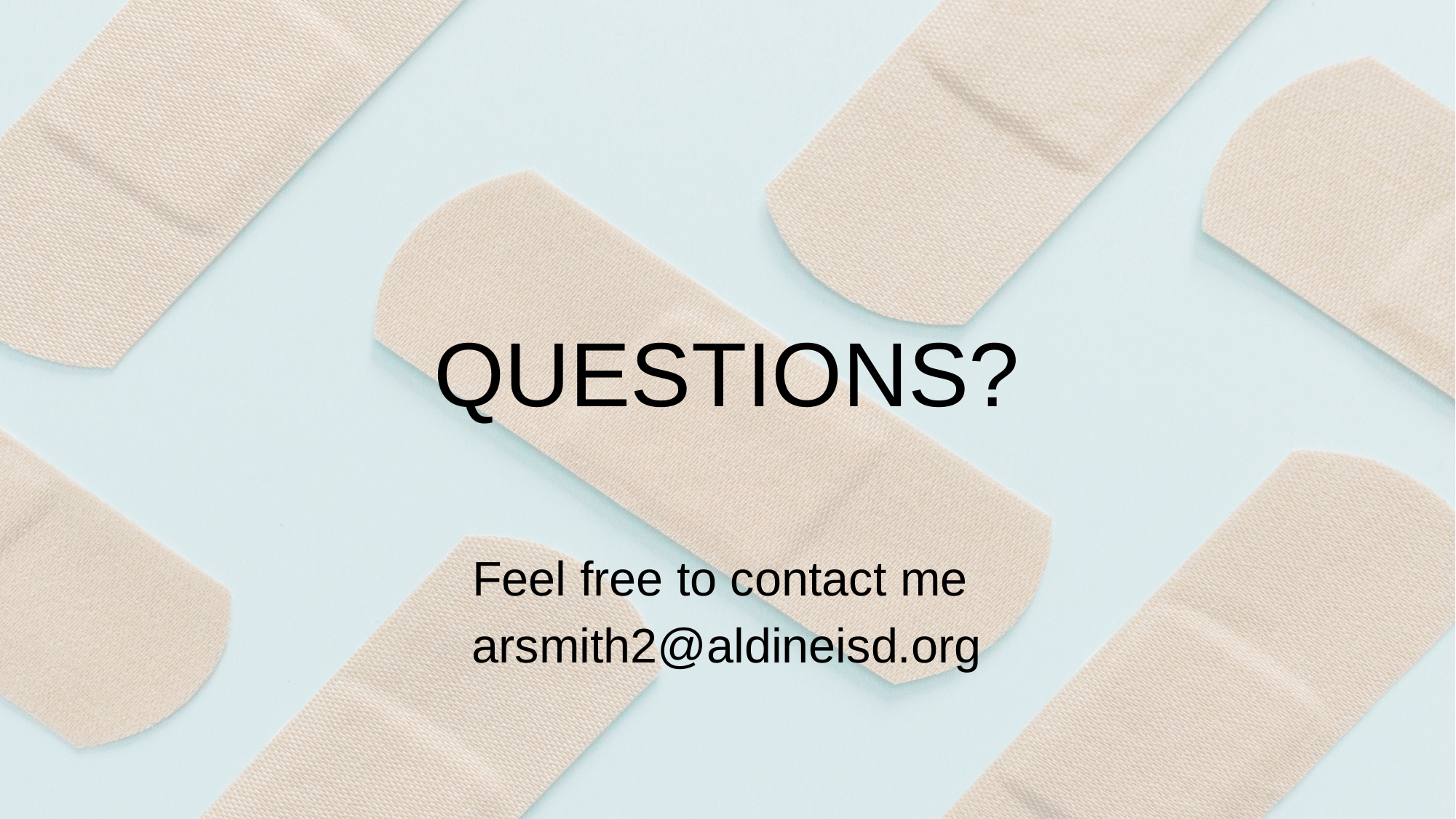

# QUESTIONS?
Feel free to contact me
arsmith2@aldineisd.org